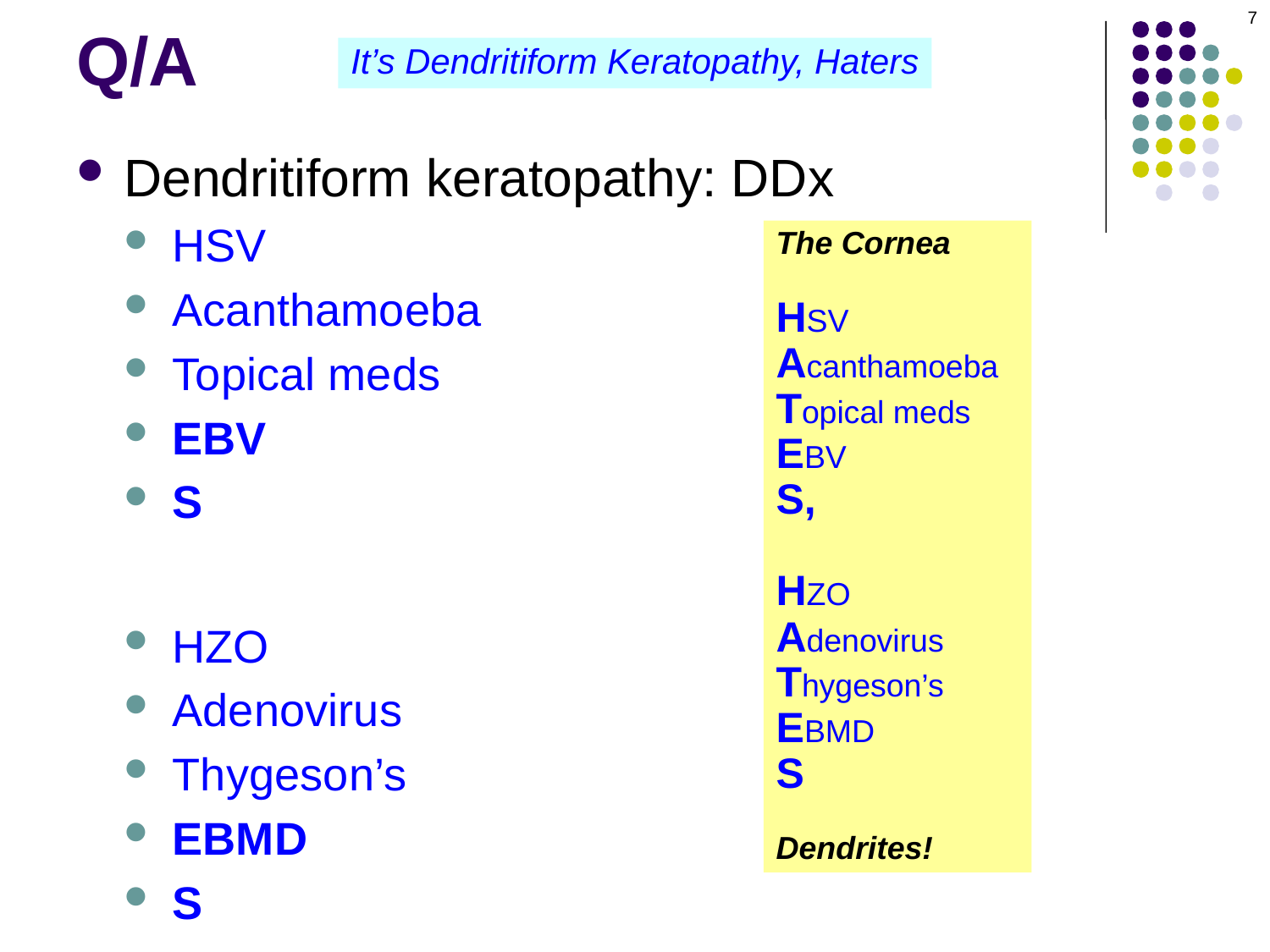

7
# Q/A
It’s Dendritiform Keratopathy, Haters
Dendritiform keratopathy: DDx
HSV
Acanthamoeba
Topical meds
EBV
S

HZO
Adenovirus
Thygeson’s
EBMD
S

The Cornea

HSV
Acanthamoeba
Topical meds
EBV
S,

HZO
Adenovirus
Thygeson’s
EBMD
Sub-epi deposits

Dendrites!